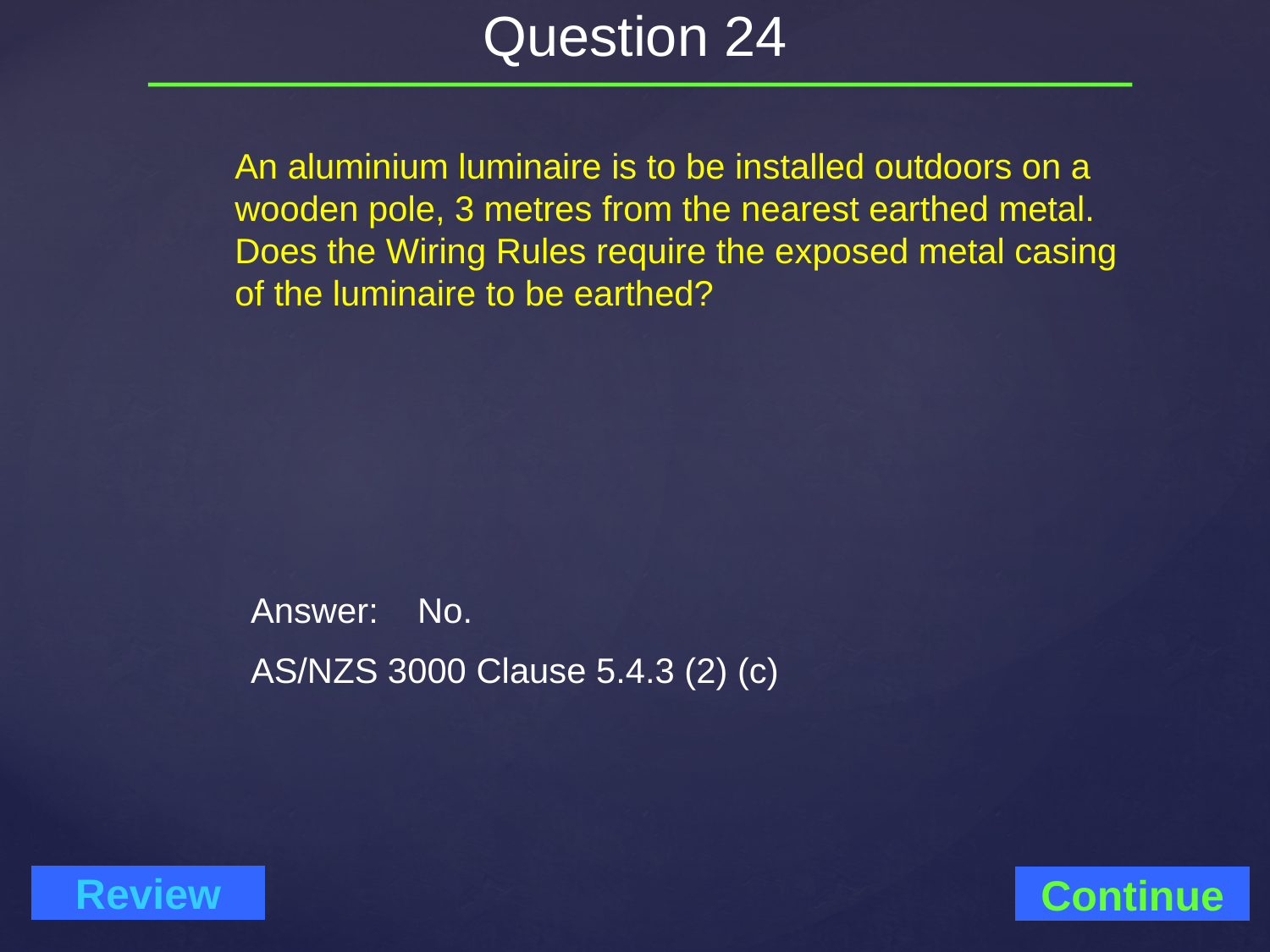

# Question 24
An aluminium luminaire is to be installed outdoors on a wooden pole, 3 metres from the nearest earthed metal. Does the Wiring Rules require the exposed metal casing of the luminaire to be earthed?
Answer:    No.
AS/NZS 3000 Clause 5.4.3 (2) (c)
Continue